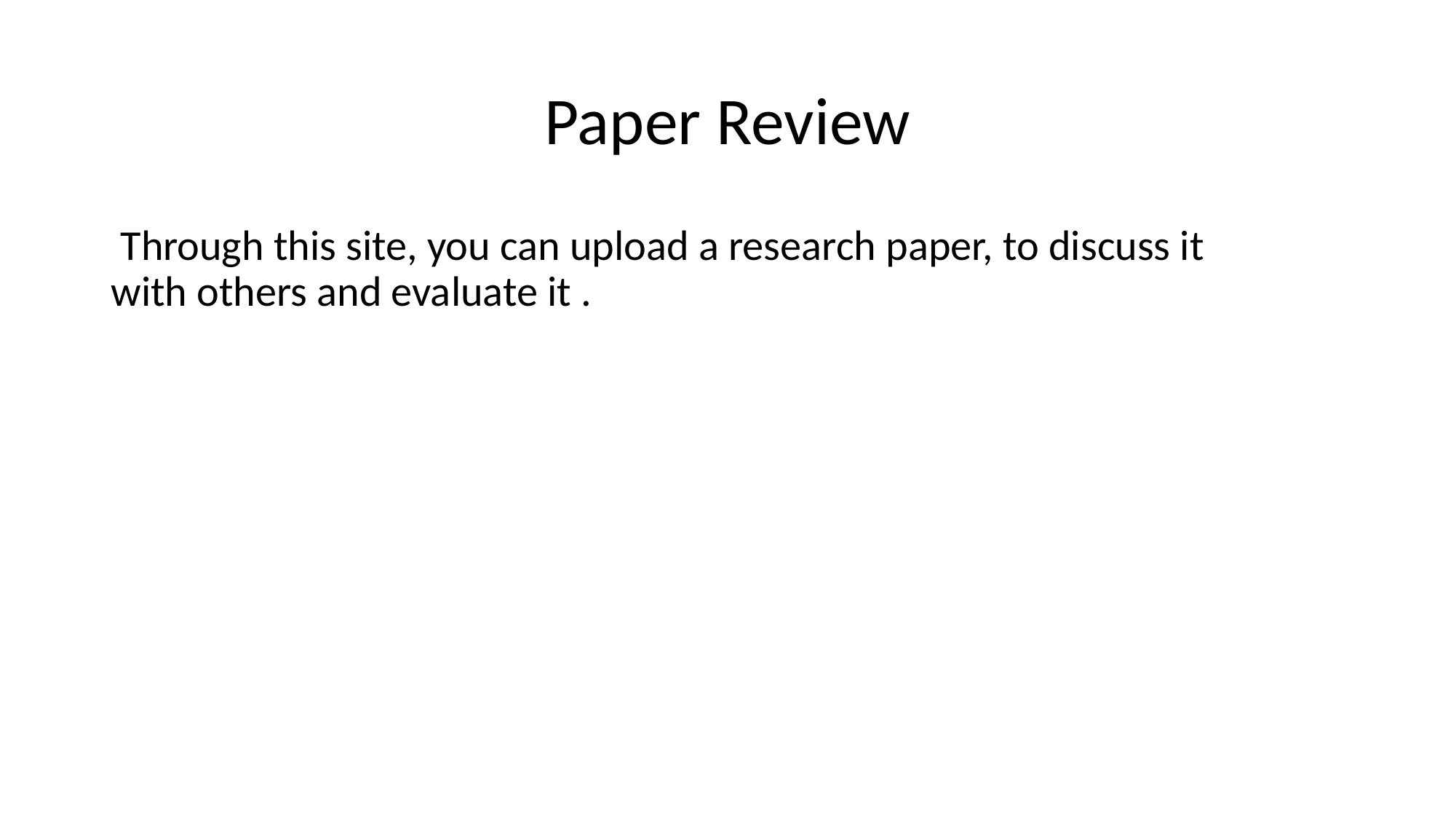

# Paper Review
 Through this site, you can upload a research paper, to discuss it with others and evaluate it .